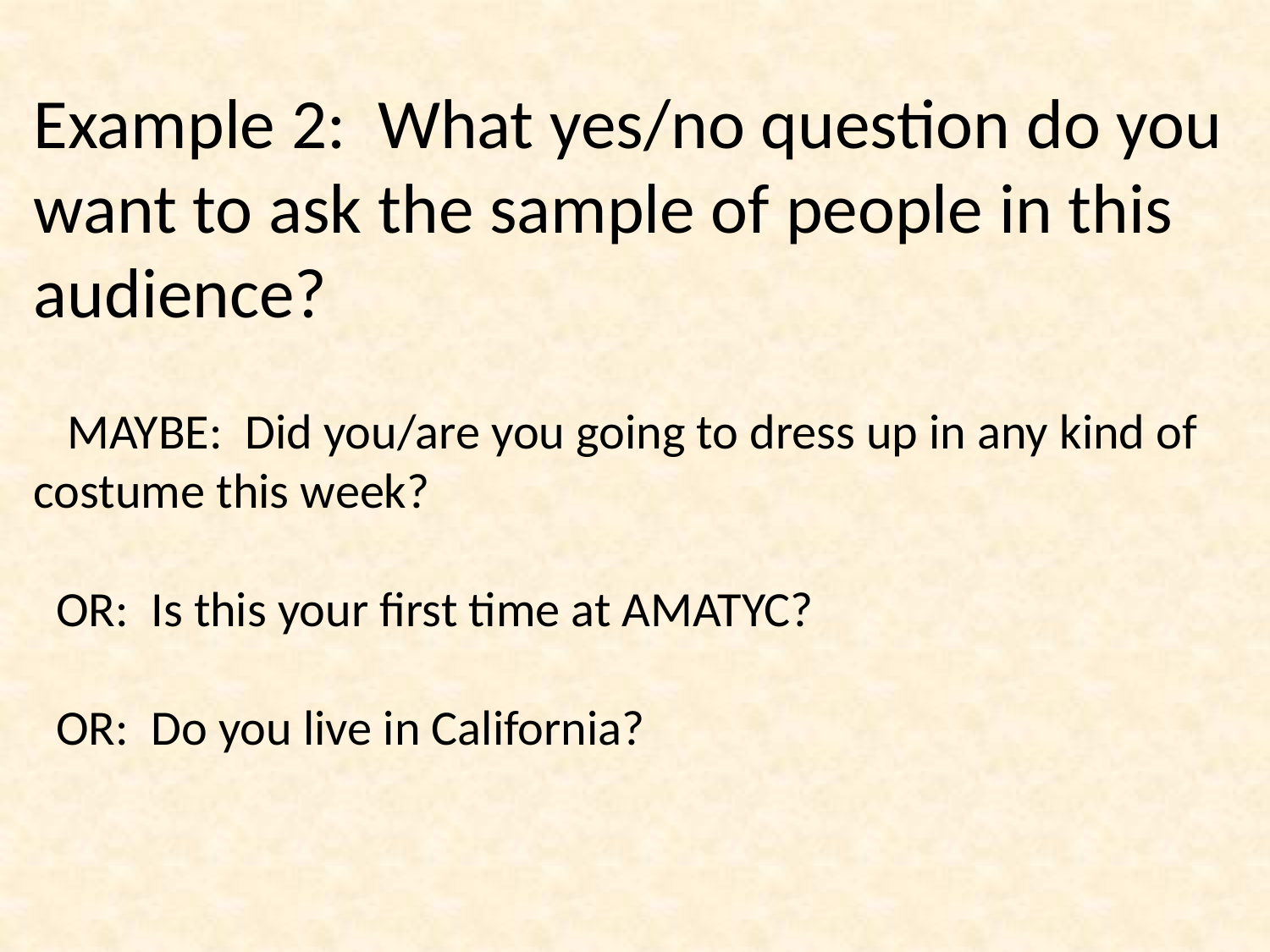

Example 2:  What yes/no question do you want to ask the sample of people in this audience?

   MAYBE:  Did you/are you going to dress up in any kind of costume this week?

  OR:  Is this your first time at AMATYC?

  OR:  Do you live in California?